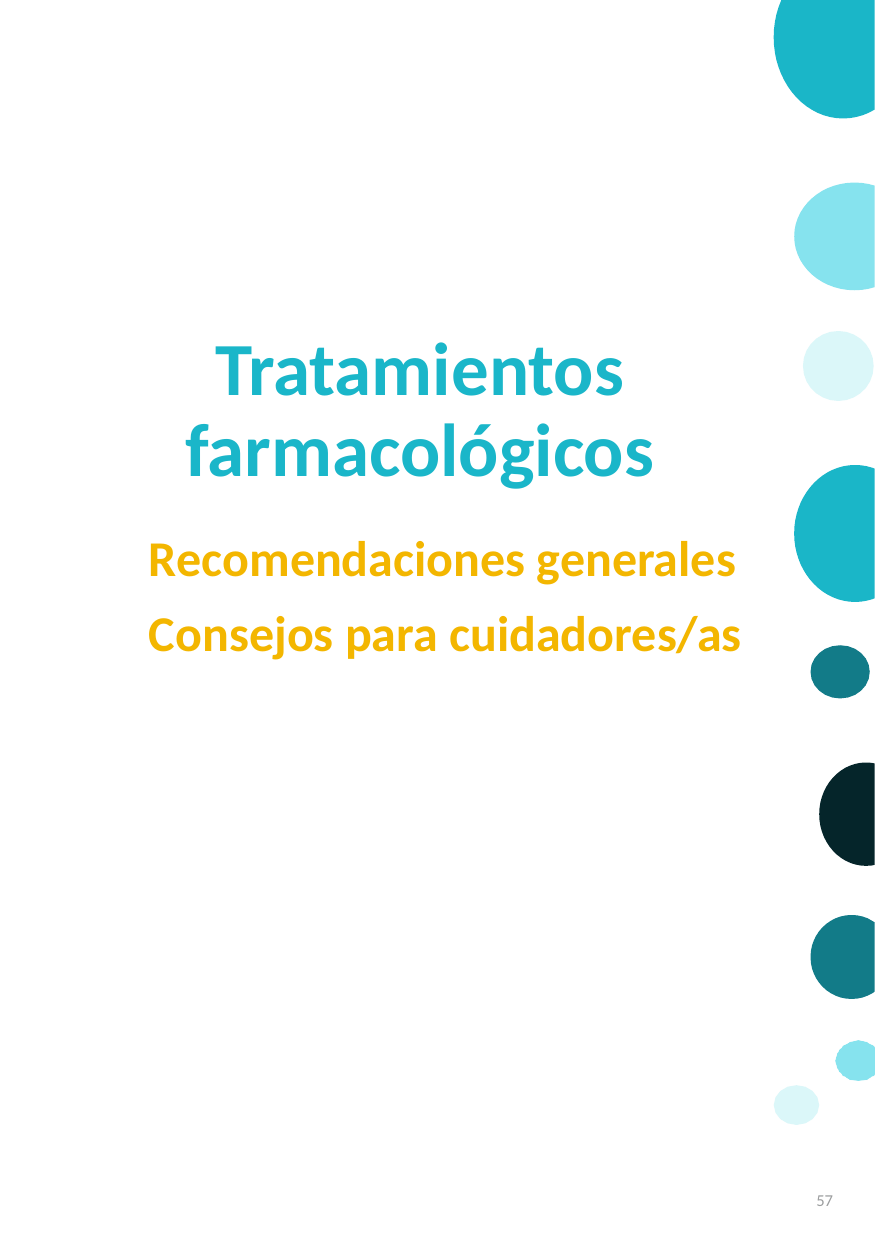

# Tratamientos farmacológicos
Recomendaciones generales
Consejos para cuidadores/as
57